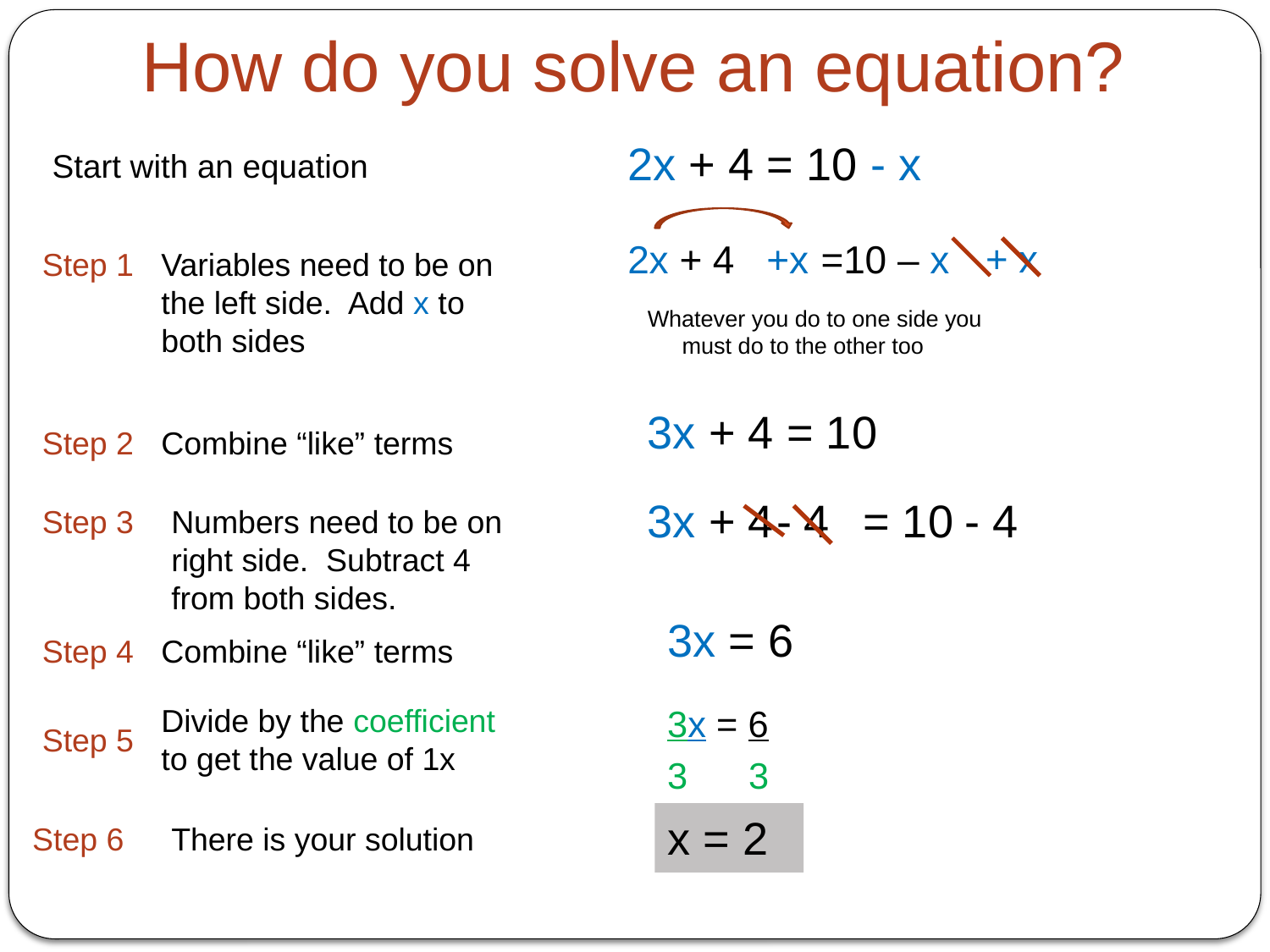

# How do you solve an equation?
2x + 4 = 10 - x
Start with an equation

2x + 4        =10 – x
+x
 + x
Step 1
Variables need to be on the left side.  Add x to both sides
Whatever you do to one side you must do to the other too
3x + 4 = 10
Step 2
Combine “like” terms

3x + 4       = 10
- 4
- 4
Step 3
Numbers need to be on
right side.  Subtract 4 from both sides.
3x = 6
Step 4
Combine “like” terms
Divide by the coefficient
to get the value of 1x
3x = 6
3      3
Step 5
x = 2
Step 6
There is your solution